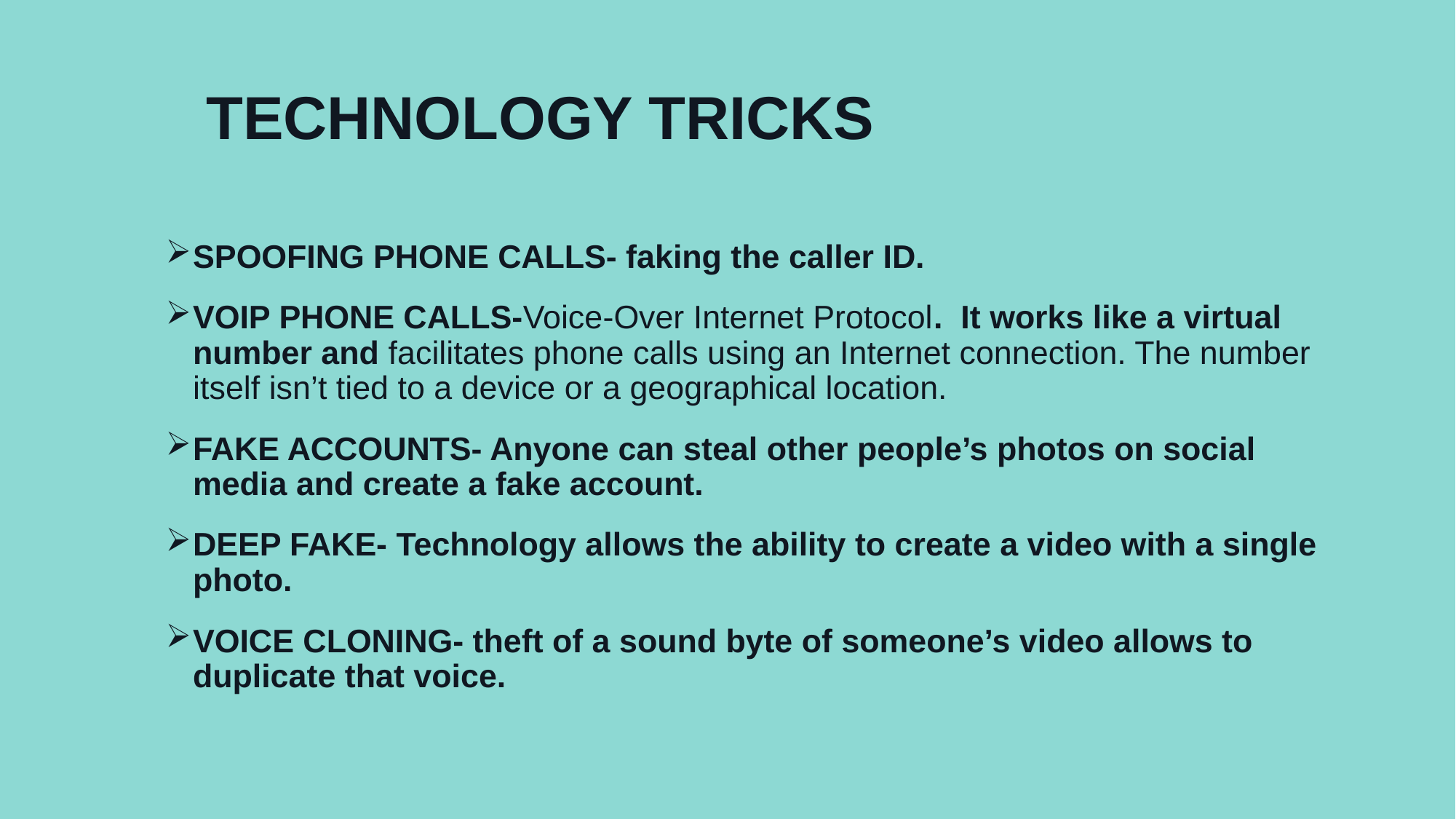

# TECHNOLOGY TRICKS
SPOOFING PHONE CALLS- faking the caller ID.
VOIP PHONE CALLS-Voice-Over Internet Protocol.  It works like a virtual number and facilitates phone calls using an Internet connection. The number itself isn’t tied to a device or a geographical location.
FAKE ACCOUNTS- Anyone can steal other people’s photos on social media and create a fake account.
DEEP FAKE- Technology allows the ability to create a video with a single photo.
VOICE CLONING- theft of a sound byte of someone’s video allows to duplicate that voice.